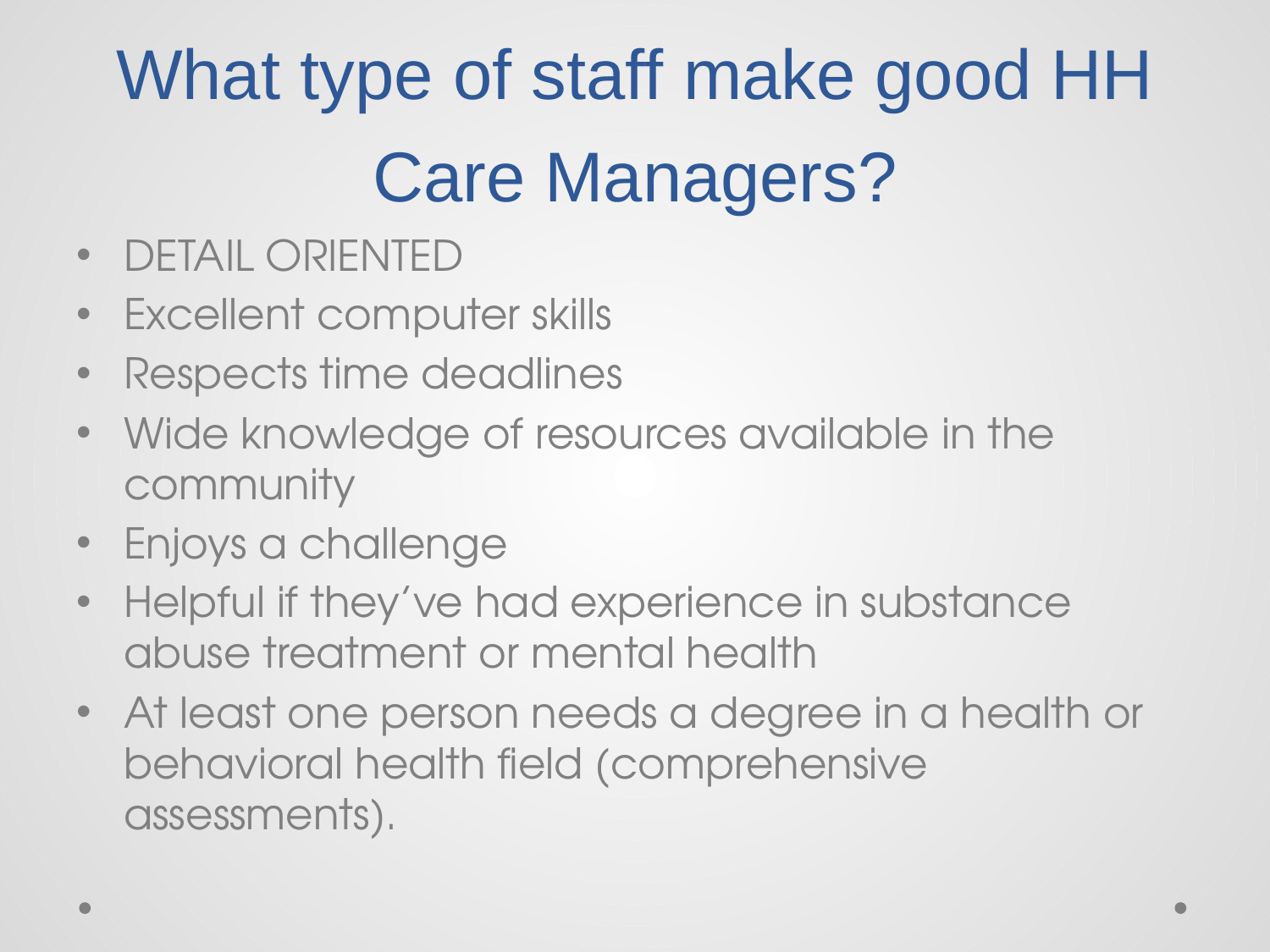

# What type of staff make good HH Care Managers?
DETAIL ORIENTED
Excellent computer skills
Respects time deadlines
Wide knowledge of resources available in the community
Enjoys a challenge
Helpful if they’ve had experience in substance abuse treatment or mental health
At least one person needs a degree in a health or behavioral health field (comprehensive assessments).